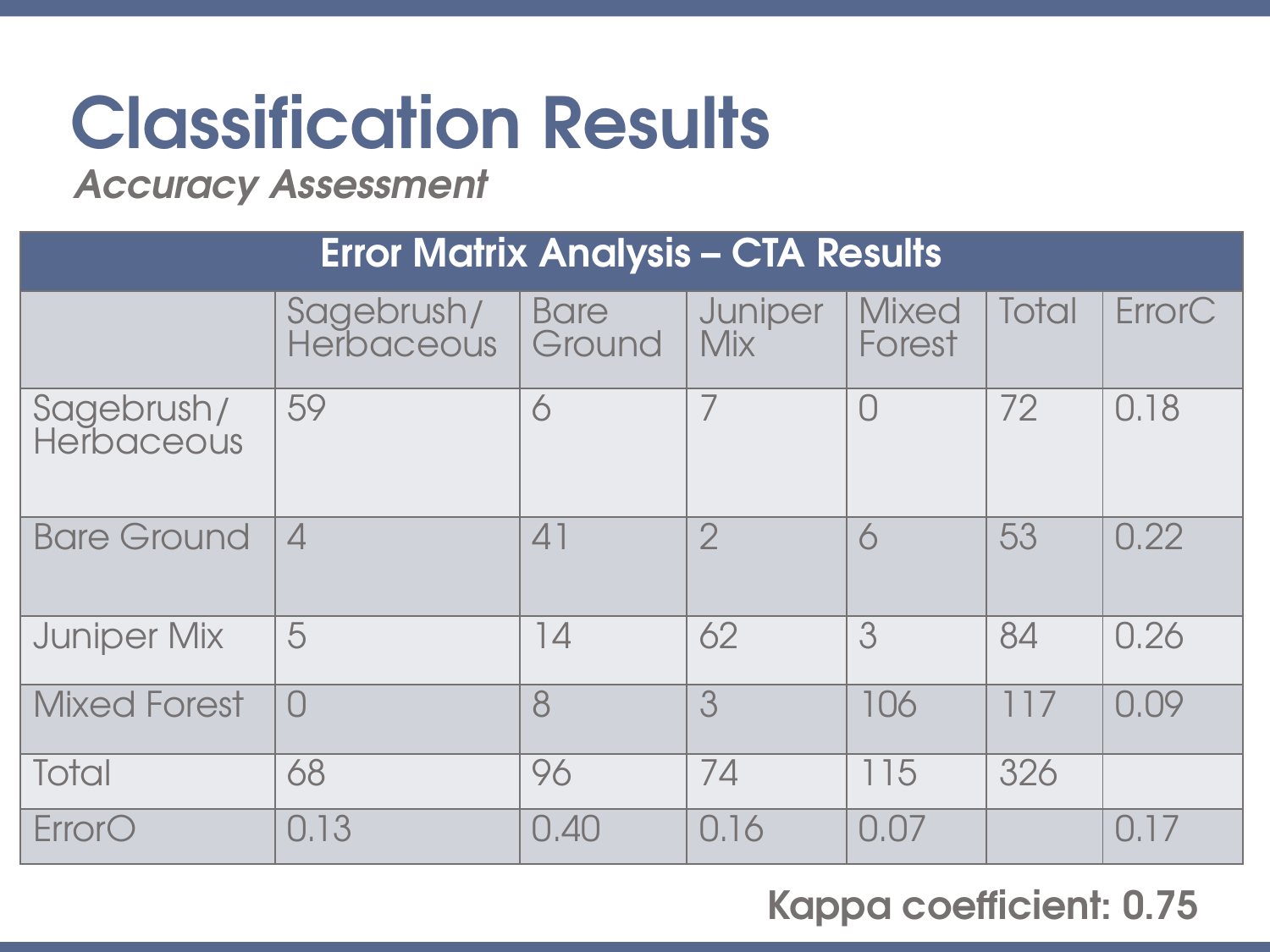

Classification Results
Accuracy Assessment
| Error Matrix Analysis – CTA Results |  |  |  |  |  |  |
| --- | --- | --- | --- | --- | --- | --- |
|  | Sagebrush/ Herbaceous | Bare Ground | Juniper Mix | Mixed Forest | Total | ErrorC |
| Sagebrush/ Herbaceous | 59 | 6 | 7 | 0 | 72 | 0.18 |
| Bare Ground | 4 | 41 | 2 | 6 | 53 | 0.22 |
| Juniper Mix | 5 | 14 | 62 | 3 | 84 | 0.26 |
| Mixed Forest | 0 | 8 | 3 | 106 | 117 | 0.09 |
| Total | 68 | 96 | 74 | 115 | 326 |  |
| ErrorO | 0.13 | 0.40 | 0.16 | 0.07 |  | 0.17 |
Kappa coefficient: 0.75